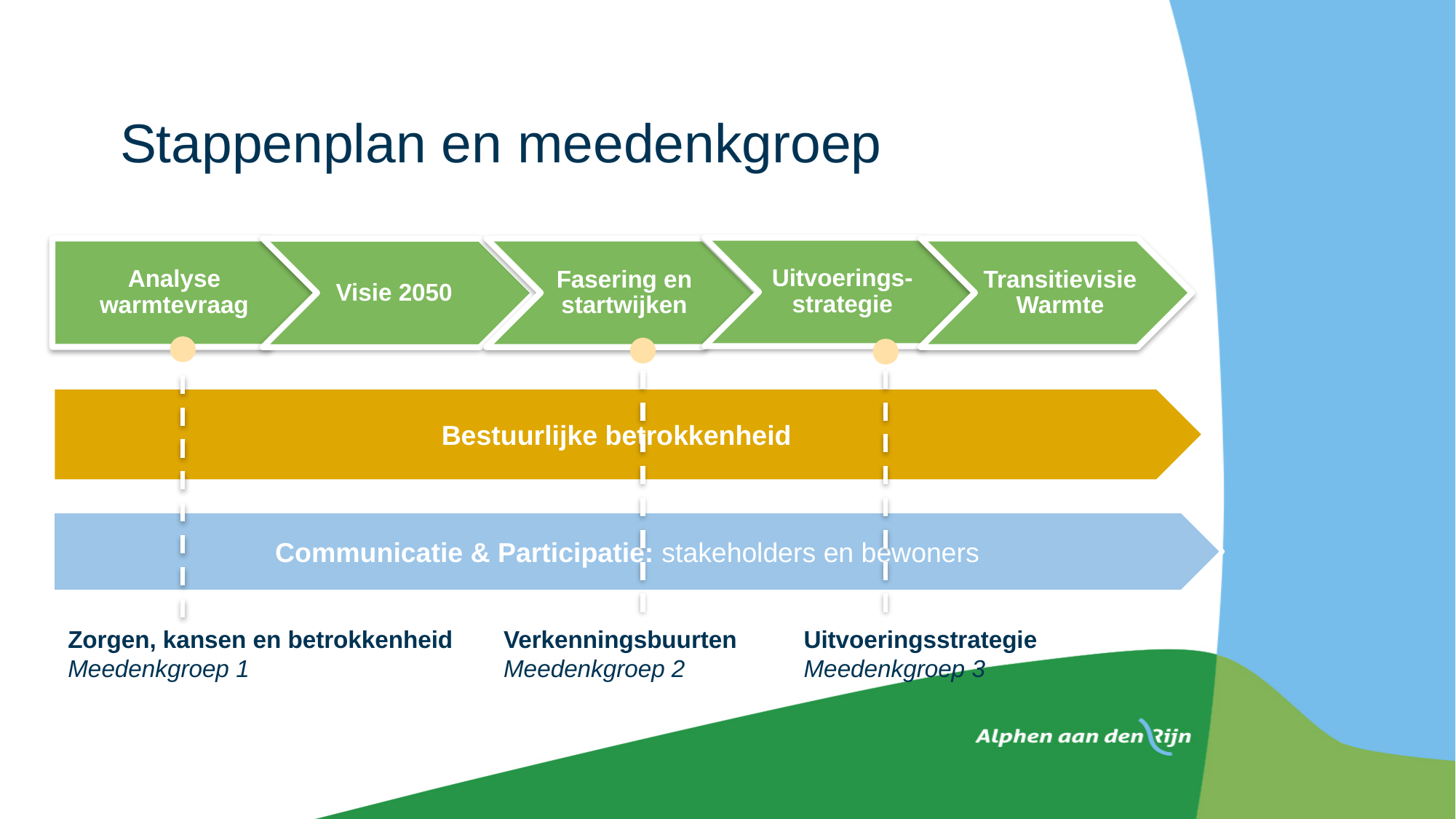

Analyse warmtevraag
Visie 2050
Fasering en startwijken
Uitvoerings-strategie
Transitievisie Warmte
# Stappenplan en meedenkgroep

Bestuurlijke betrokkenheid
Communicatie & Participatie: stakeholders en bewoners
Verkenningsbuurten
Meedenkgroep 2
Zorgen, kansen en betrokkenheid
Meedenkgroep 1
Uitvoeringsstrategie
Meedenkgroep 3
01-06-2021